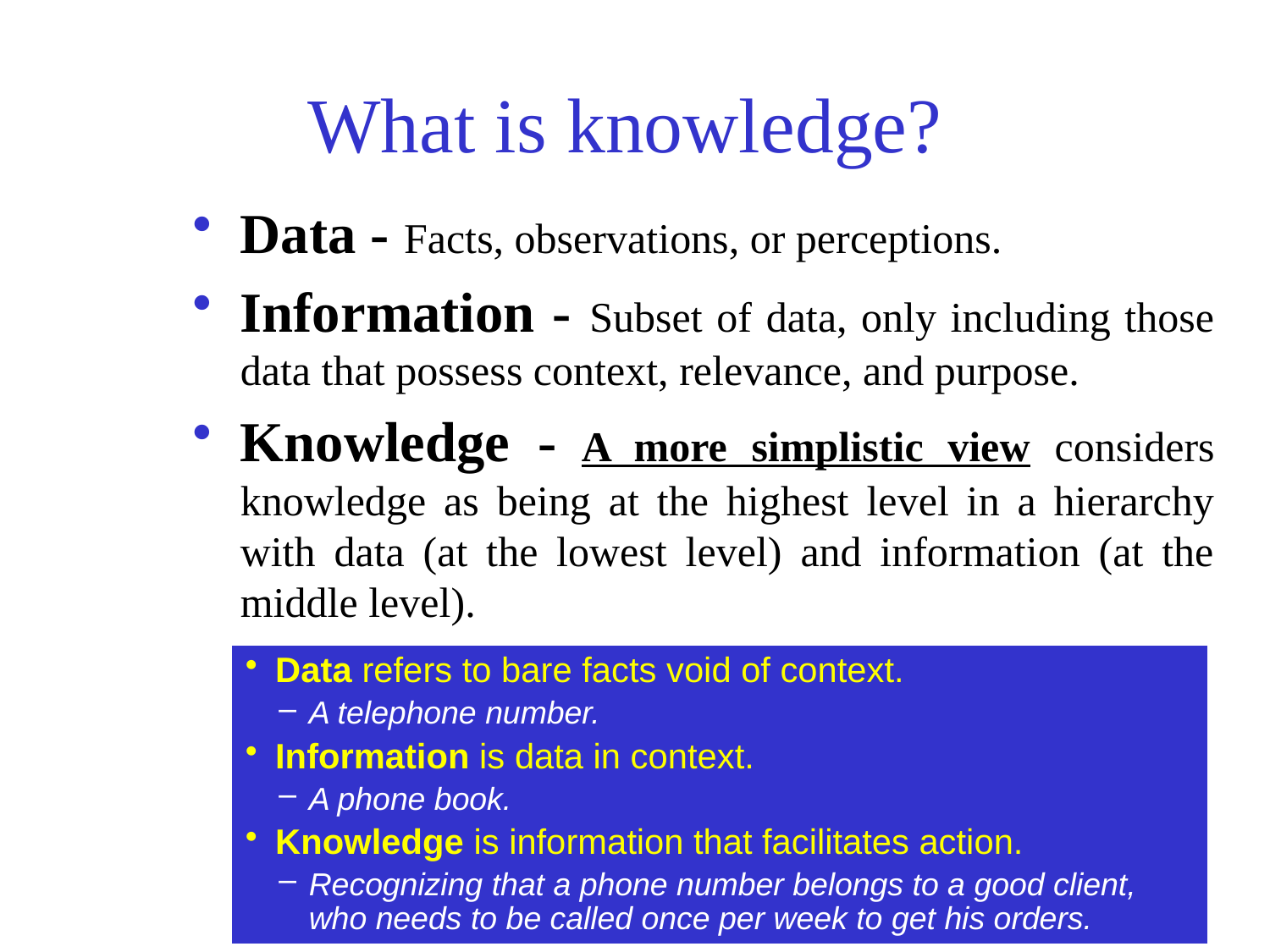

# What is knowledge?
Data - Facts, observations, or perceptions.
Information - Subset of data, only including those data that possess context, relevance, and purpose.
Knowledge - A more simplistic view considers knowledge as being at the highest level in a hierarchy with data (at the lowest level) and information (at the middle level).

Data refers to bare facts void of context.
A telephone number.
Information is data in context.
A phone book.
Knowledge is information that facilitates action.
Recognizing that a phone number belongs to a good client, who needs to be called once per week to get his orders.